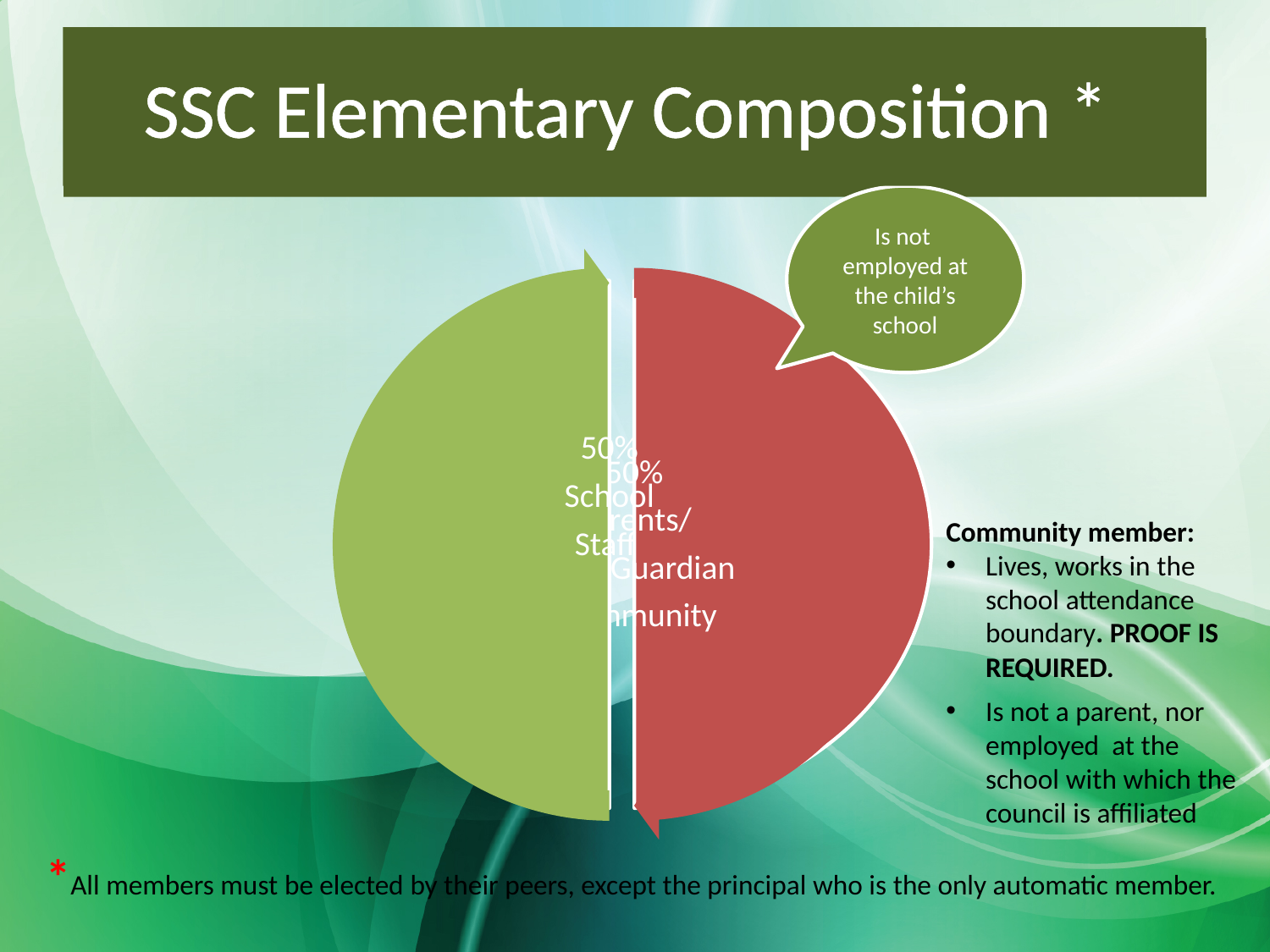

SSC Elementary Composition *
# SSC Elementary Composition *
Is not  employed at the child’s school

### Chart

| Category |
|---|
50%
Parents/
Legal Guardian
 Community
50%
School
Staff

PRINCIPAL
Community member:
Lives, works in the school attendance boundary. PROOF IS REQUIRED.

Is not a parent, nor employed  at the school with which the council is affiliated
*All members must be elected by their peers, except the principal who is the only automatic member.